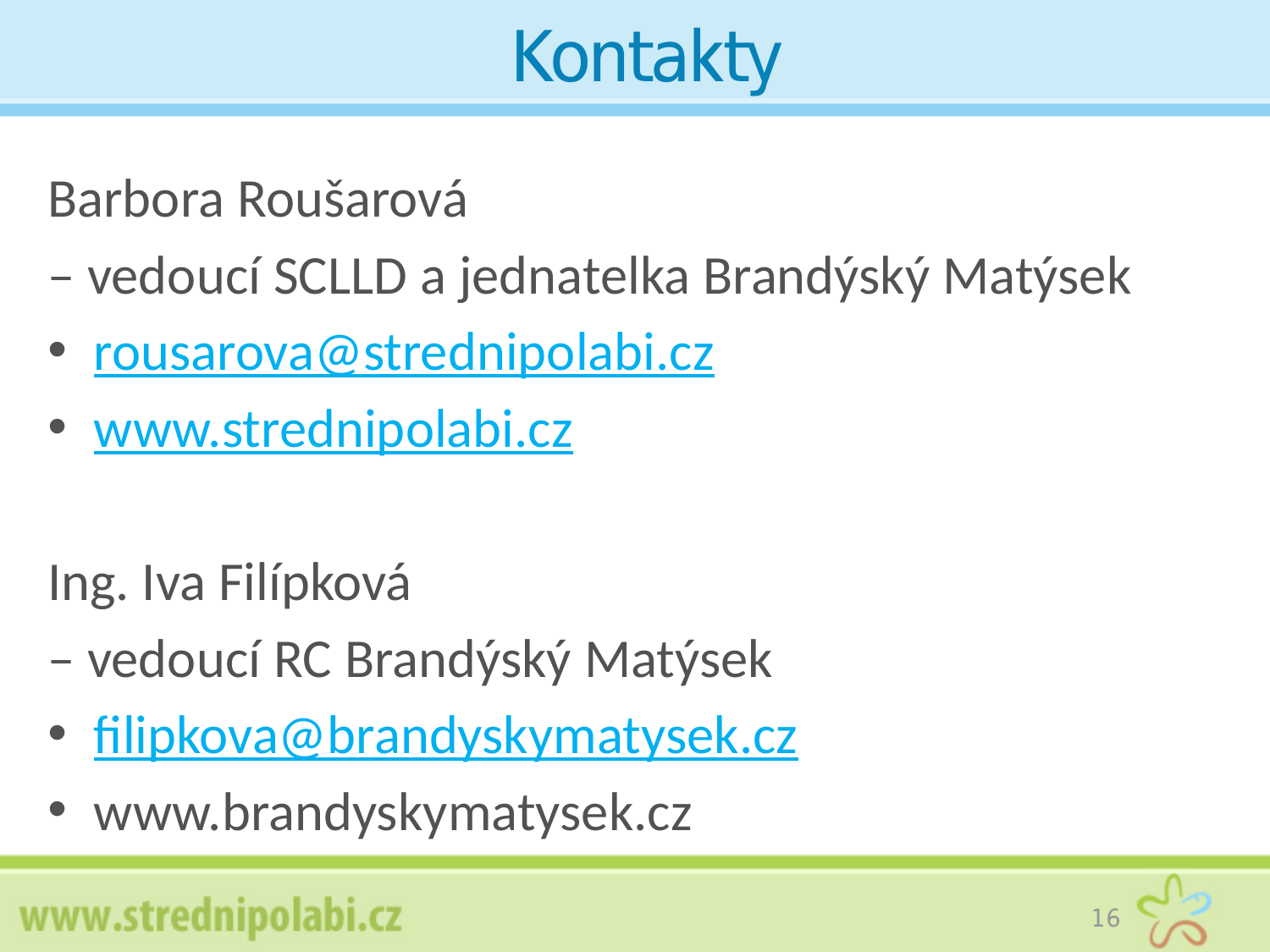

# Kontakty
Barbora Roušarová
– vedoucí SCLLD a jednatelka Brandýský Matýsek
rousarova@strednipolabi.cz
www.strednipolabi.cz

Ing. Iva Filípková
– vedoucí RC Brandýský Matýsek
filipkova@brandyskymatysek.cz
www.brandyskymatysek.cz
16